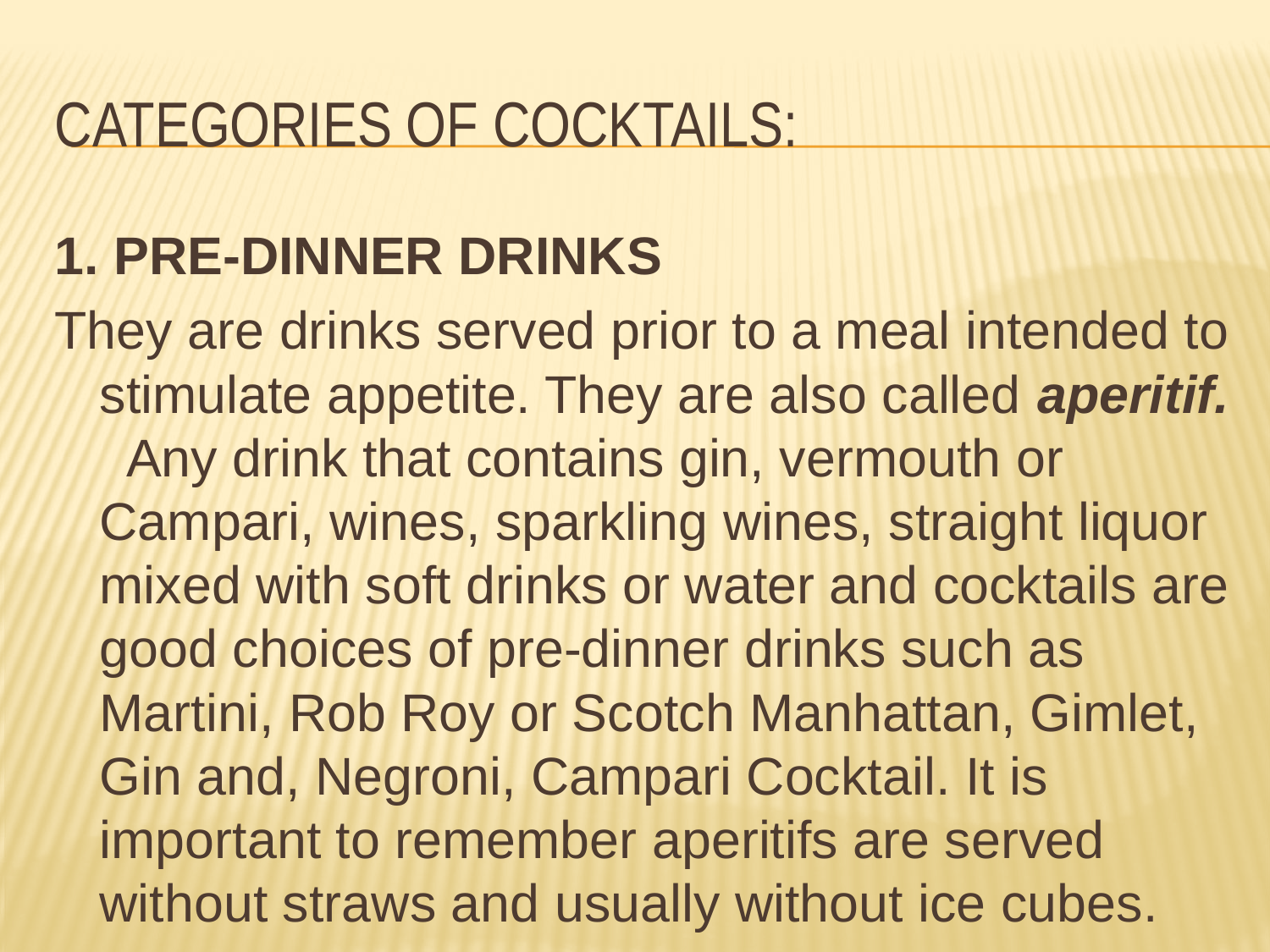

# Categories of cocktails:
1. PRE-DINNER DRINKS
They are drinks served prior to a meal intended to stimulate appetite. They are also called aperitif.   Any drink that contains gin, vermouth or Campari, wines, sparkling wines, straight liquor mixed with soft drinks or water and cocktails are good choices of pre-dinner drinks such as Martini, Rob Roy or Scotch Manhattan, Gimlet, Gin and, Negroni, Campari Cocktail. It is important to remember aperitifs are served without straws and usually without ice cubes.